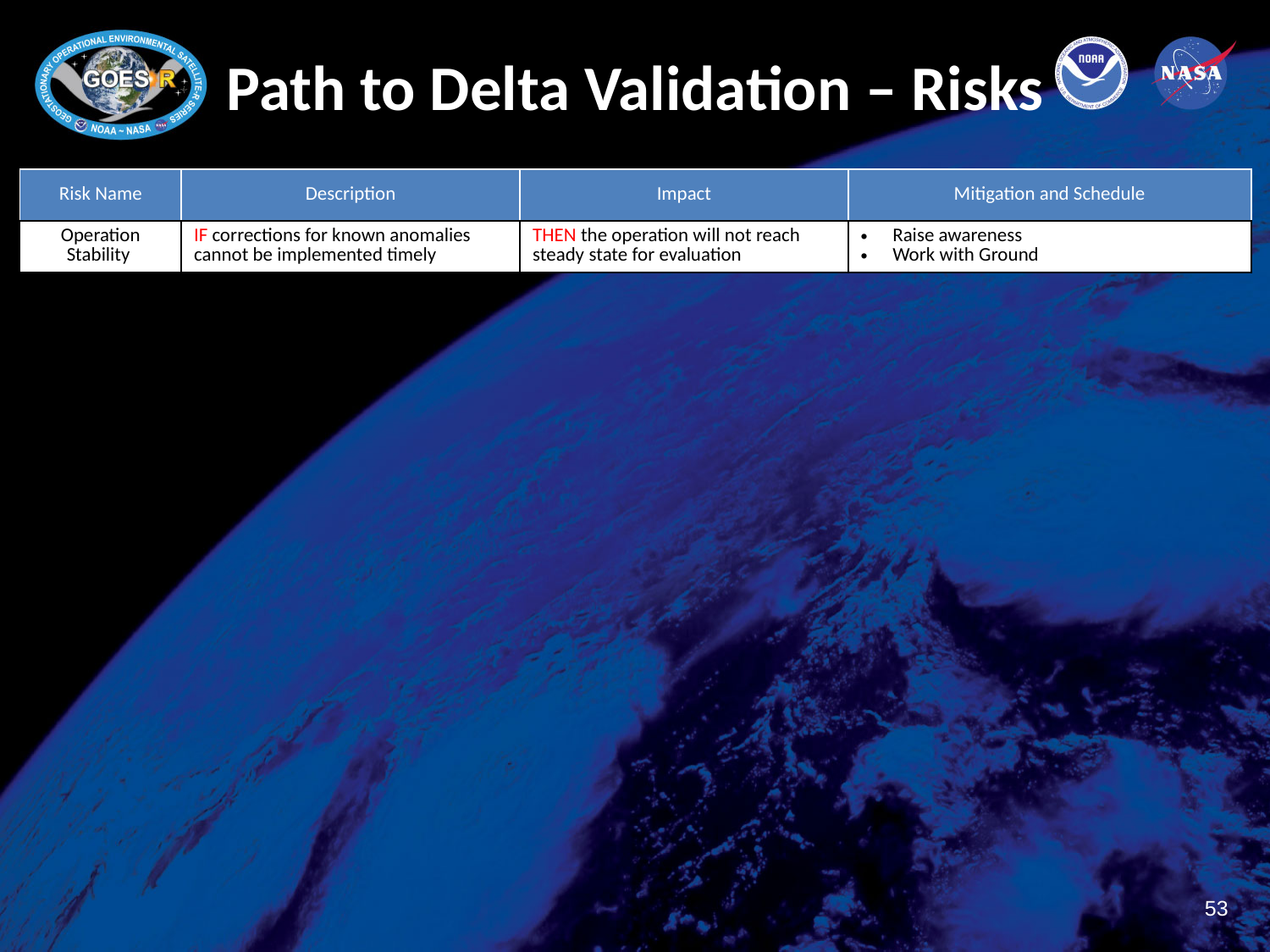

# Path to Delta Validation – Risks
| Risk Name | Description | Impact | Mitigation and Schedule |
| --- | --- | --- | --- |
| Operation Stability | IF corrections for known anomalies cannot be implemented timely | THEN the operation will not reach steady state for evaluation | Raise awareness Work with Ground |
53